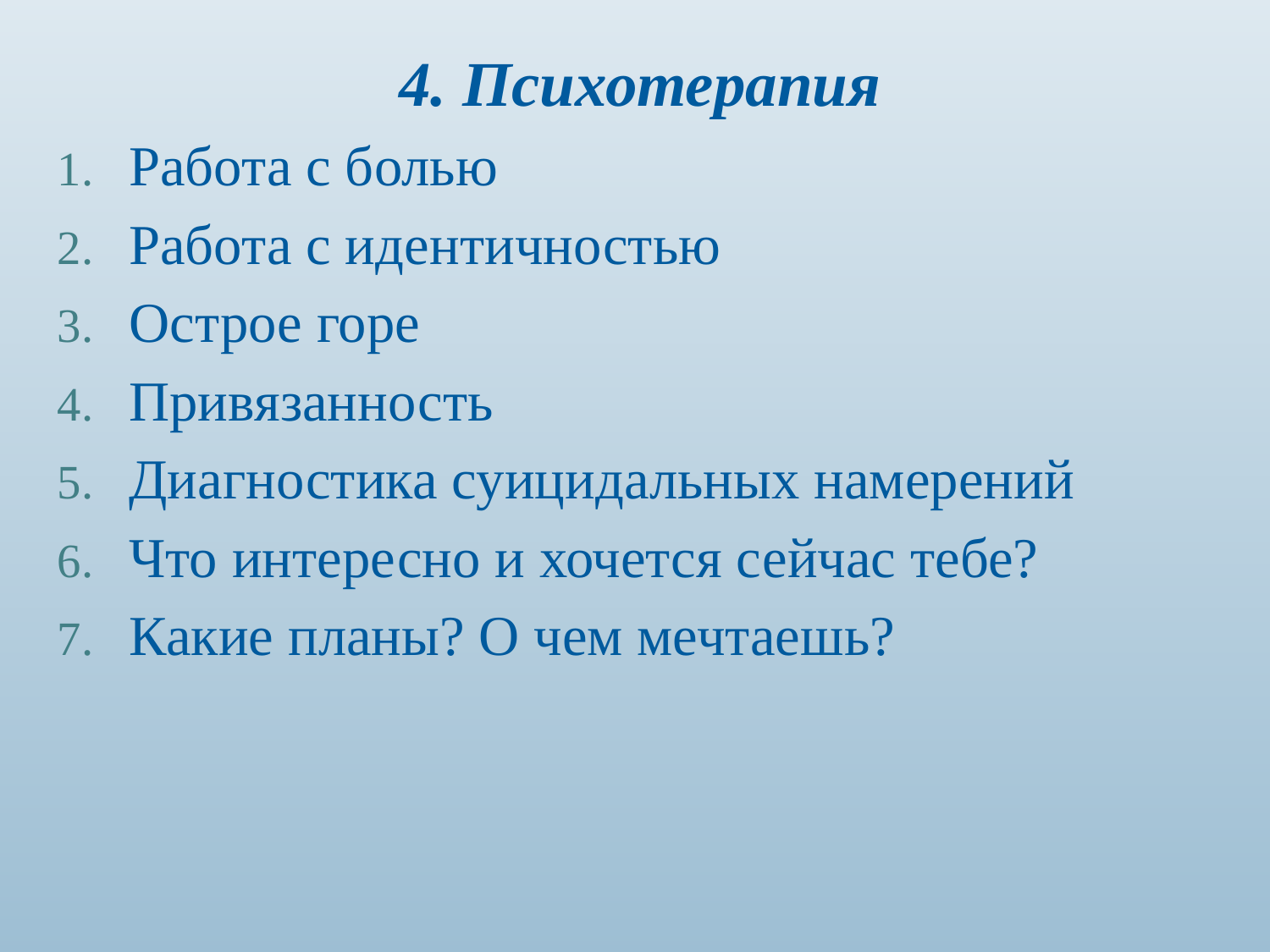

4. Психотерапия
Работа с болью
Работа с идентичностью
Острое горе
Привязанность
Диагностика суицидальных намерений
Что интересно и хочется сейчас тебе?
Какие планы? О чем мечтаешь?